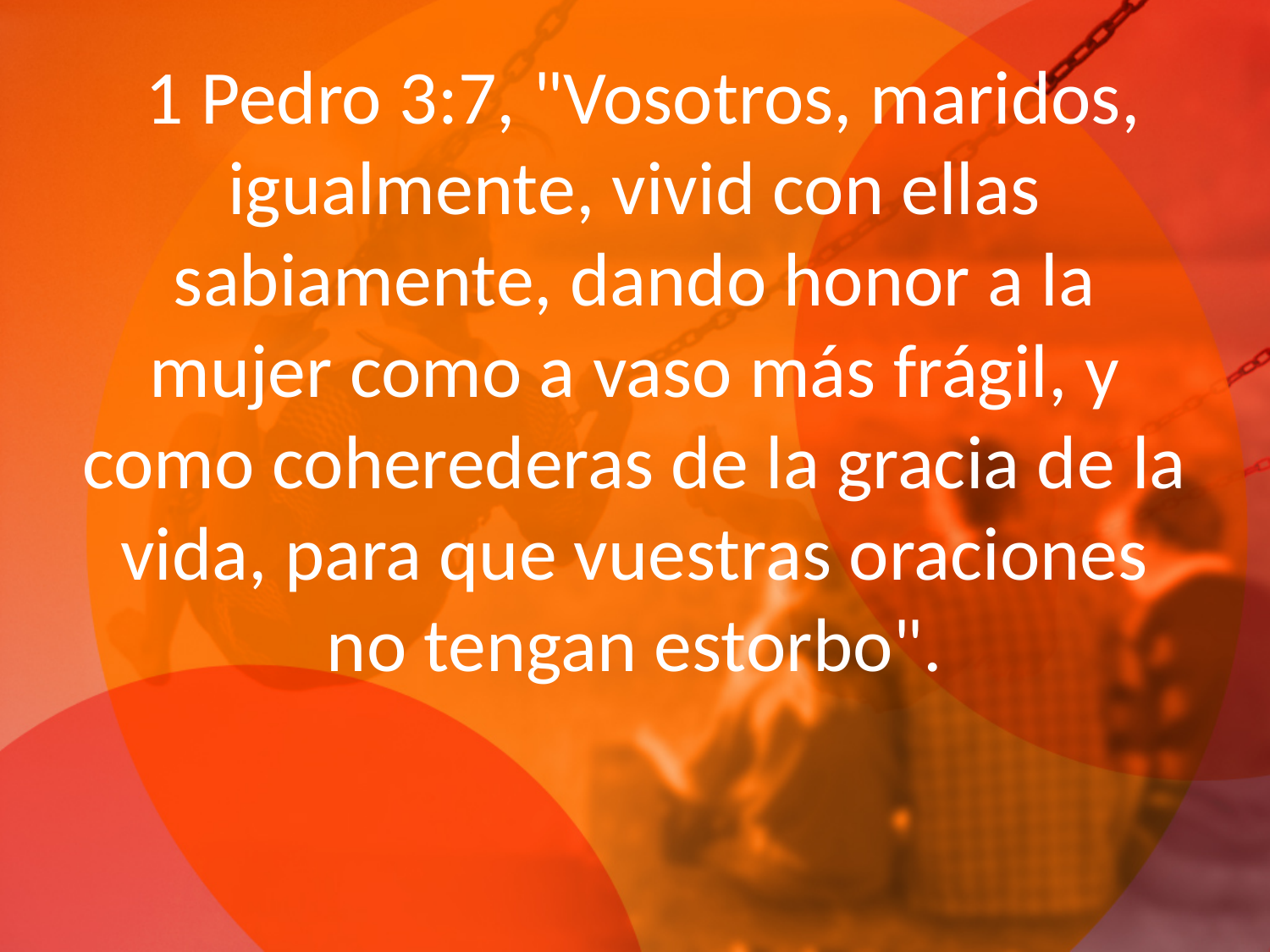

# 1 Pedro 3:7, "Vosotros, maridos, igualmente, vivid con ellas sabiamente, dando honor a la mujer como a vaso más frágil, y como coherederas de la gracia de la vida, para que vuestras oraciones no tengan estorbo".